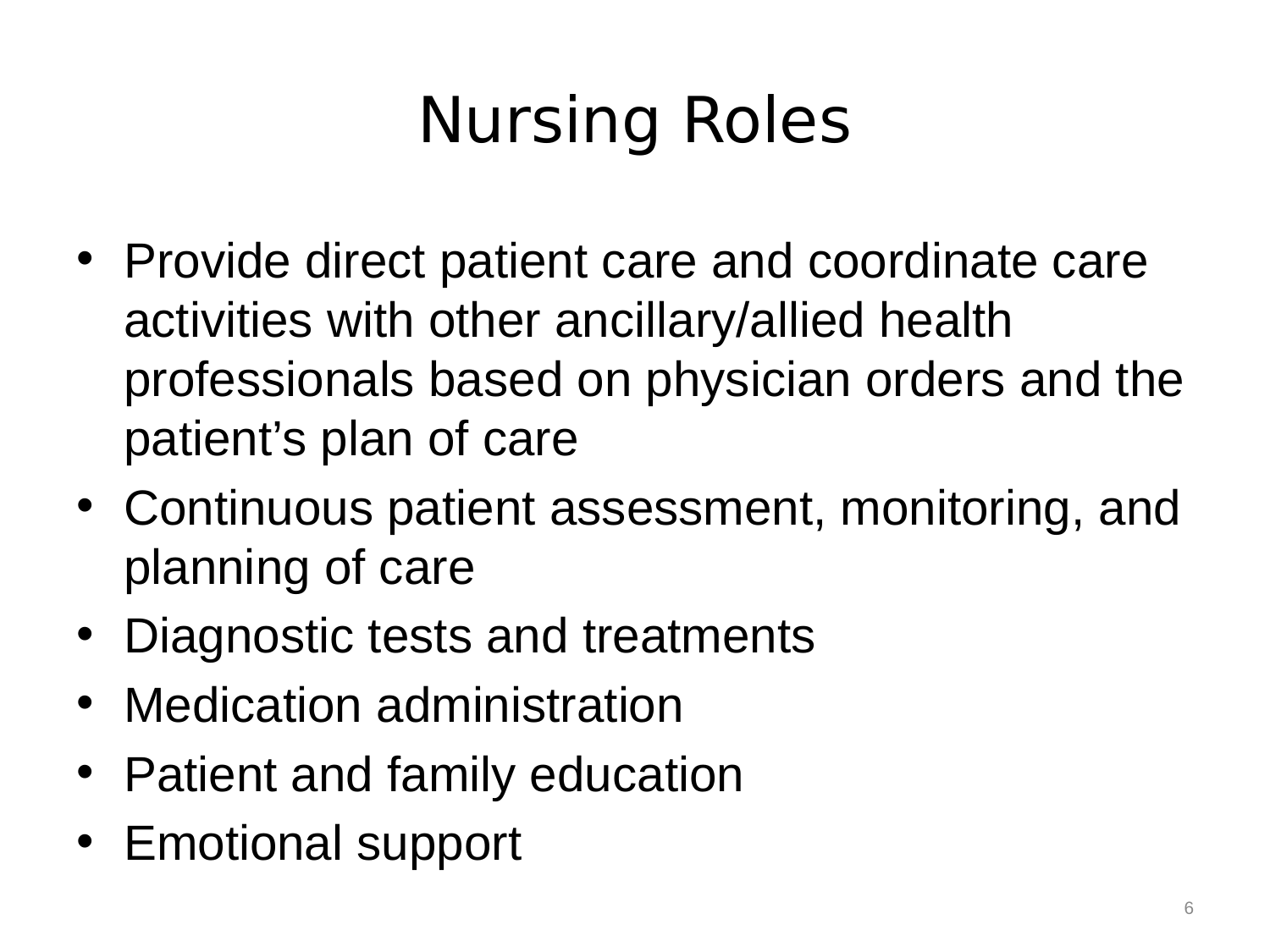

# Nursing Roles
Provide direct patient care and coordinate care activities with other ancillary/allied health professionals based on physician orders and the patient’s plan of care
Continuous patient assessment, monitoring, and planning of care
Diagnostic tests and treatments
Medication administration
Patient and family education
Emotional support
6